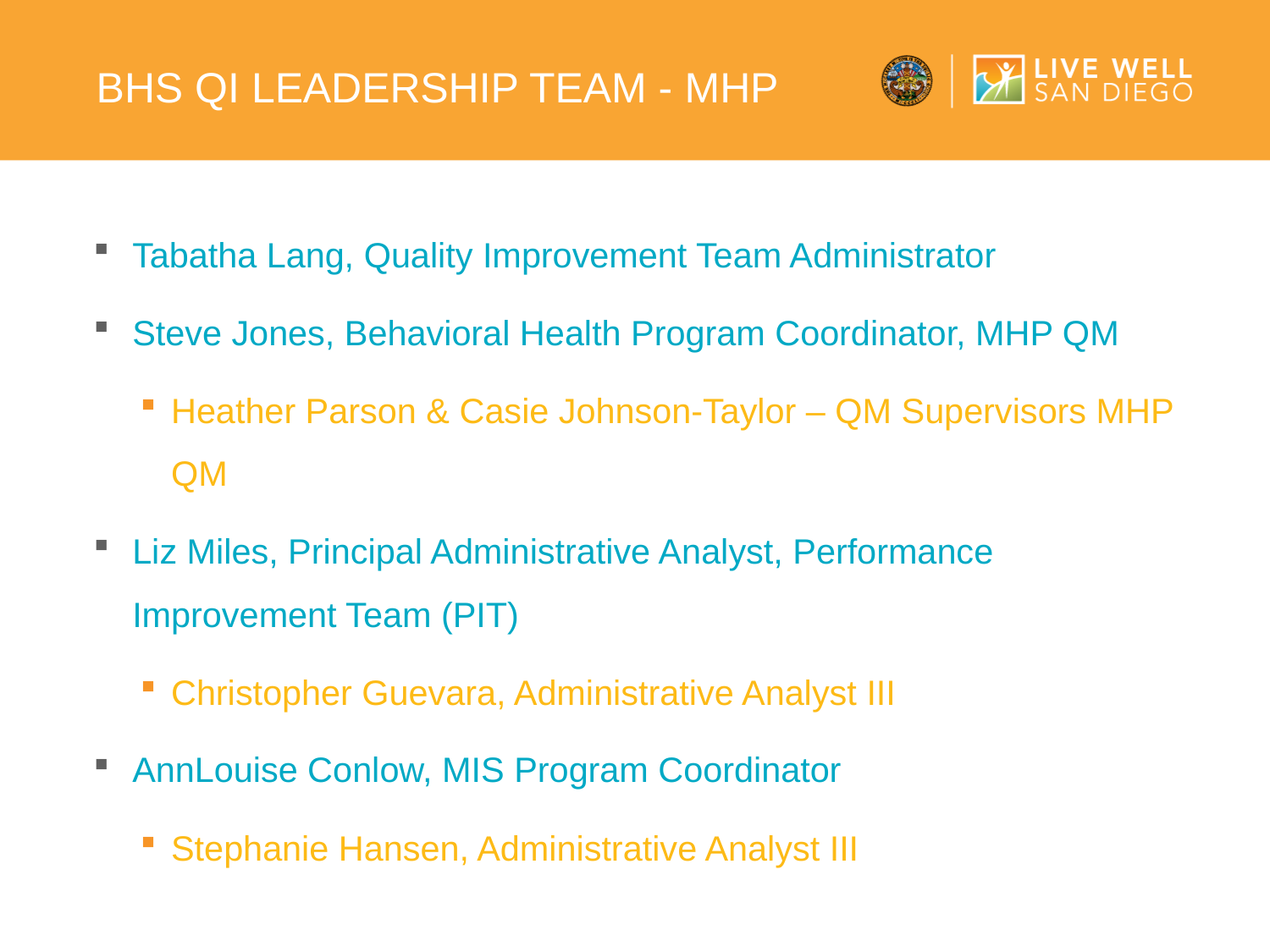

# BHS QI leadership team - MHP
Tabatha Lang, Quality Improvement Team Administrator
Steve Jones, Behavioral Health Program Coordinator, MHP QM
Heather Parson & Casie Johnson-Taylor – QM Supervisors MHP QM
Liz Miles, Principal Administrative Analyst, Performance Improvement Team (PIT)
Christopher Guevara, Administrative Analyst III
AnnLouise Conlow, MIS Program Coordinator
Stephanie Hansen, Administrative Analyst III